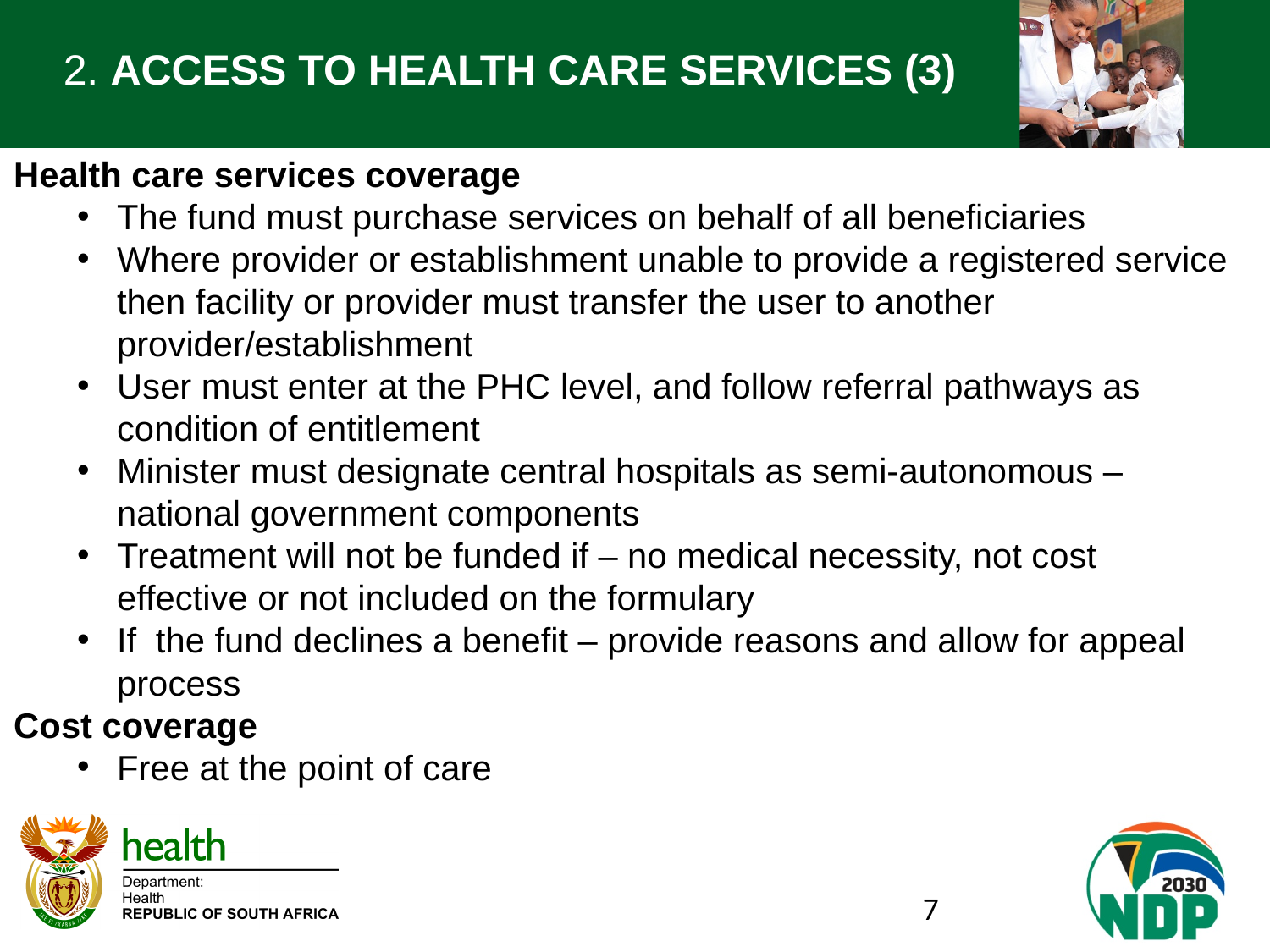

# 2. ACCESS TO HEALTH CARE SERVICES (3)
Health care services coverage
The fund must purchase services on behalf of all beneficiaries
Where provider or establishment unable to provide a registered service then facility or provider must transfer the user to another provider/establishment
User must enter at the PHC level, and follow referral pathways as condition of entitlement
Minister must designate central hospitals as semi-autonomous – national government components
Treatment will not be funded if – no medical necessity, not cost effective or not included on the formulary
If  the fund declines a benefit – provide reasons and allow for appeal process
Cost coverage
Free at the point of care
7